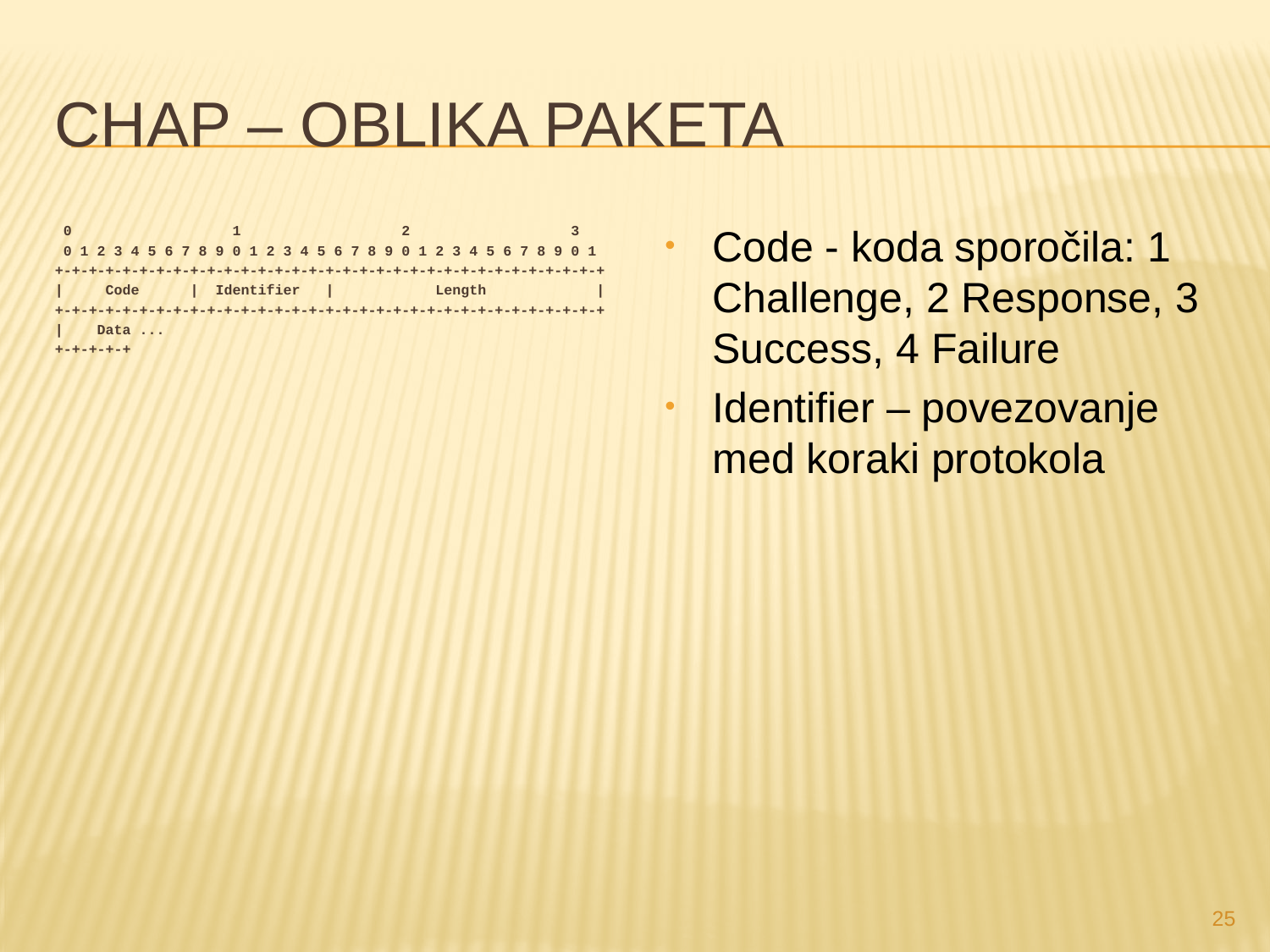

# CHAP – oblika paketa
Code - koda sporočila: 1 Challenge, 2 Response, 3 Success, 4 Failure
Identifier – povezovanje med koraki protokola

 0                   1                   2                   3
 0 1 2 3 4 5 6 7 8 9 0 1 2 3 4 5 6 7 8 9 0 1 2 3 4 5 6 7 8 9 0 1
+-+-+-+-+-+-+-+-+-+-+-+-+-+-+-+-+-+-+-+-+-+-+-+-+-+-+-+-+-+-+-+-+
|     Code      |  Identifier   |            Length             |
+-+-+-+-+-+-+-+-+-+-+-+-+-+-+-+-+-+-+-+-+-+-+-+-+-+-+-+-+-+-+-+-+
|    Data ...
+-+-+-+-+

25